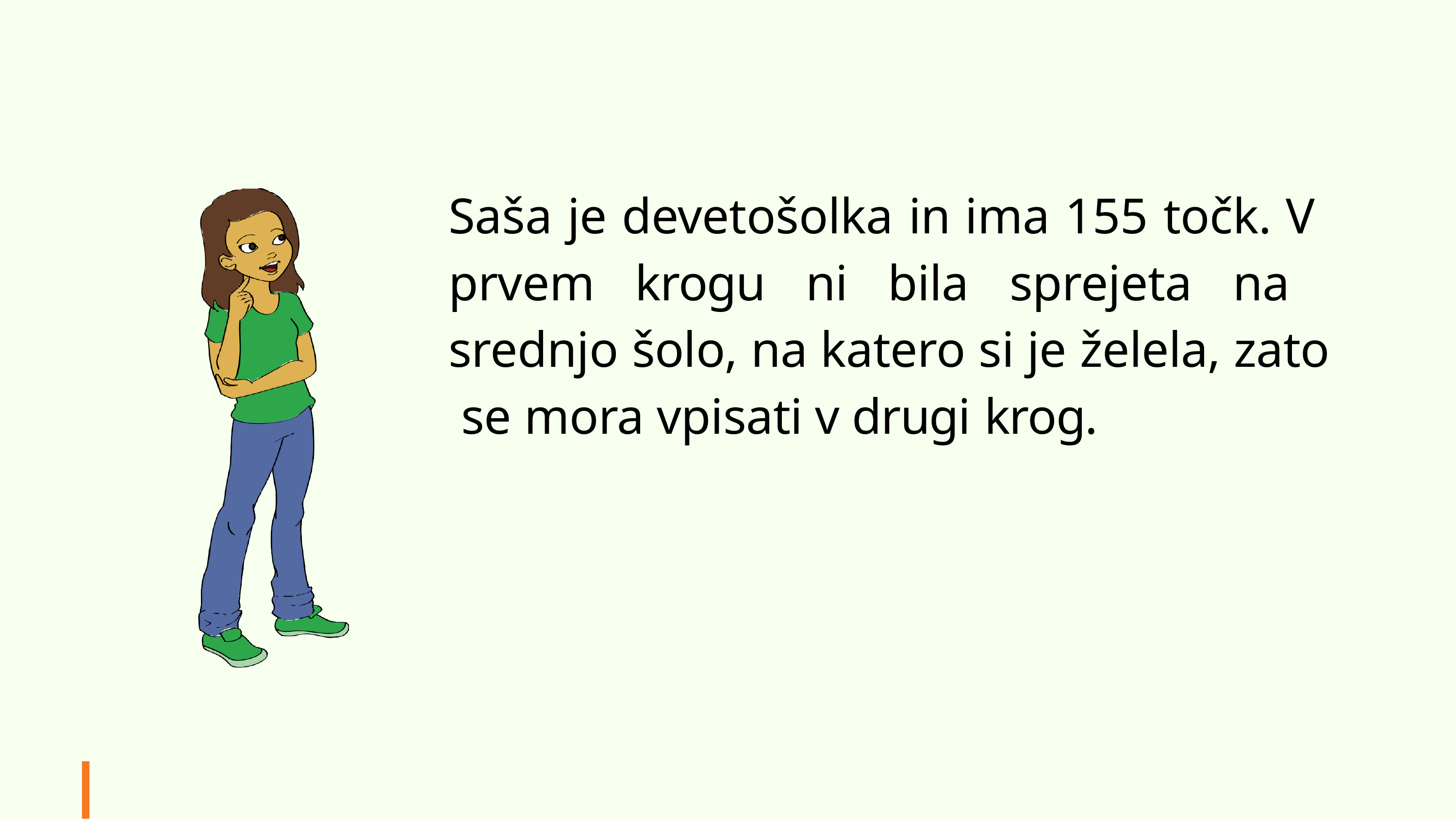

Saša je devetošolka in ima 155 točk. V  prvem krogu ni bila sprejeta na  srednjo šolo, na katero si je želela, zato  se mora vpisati v drugi krog.